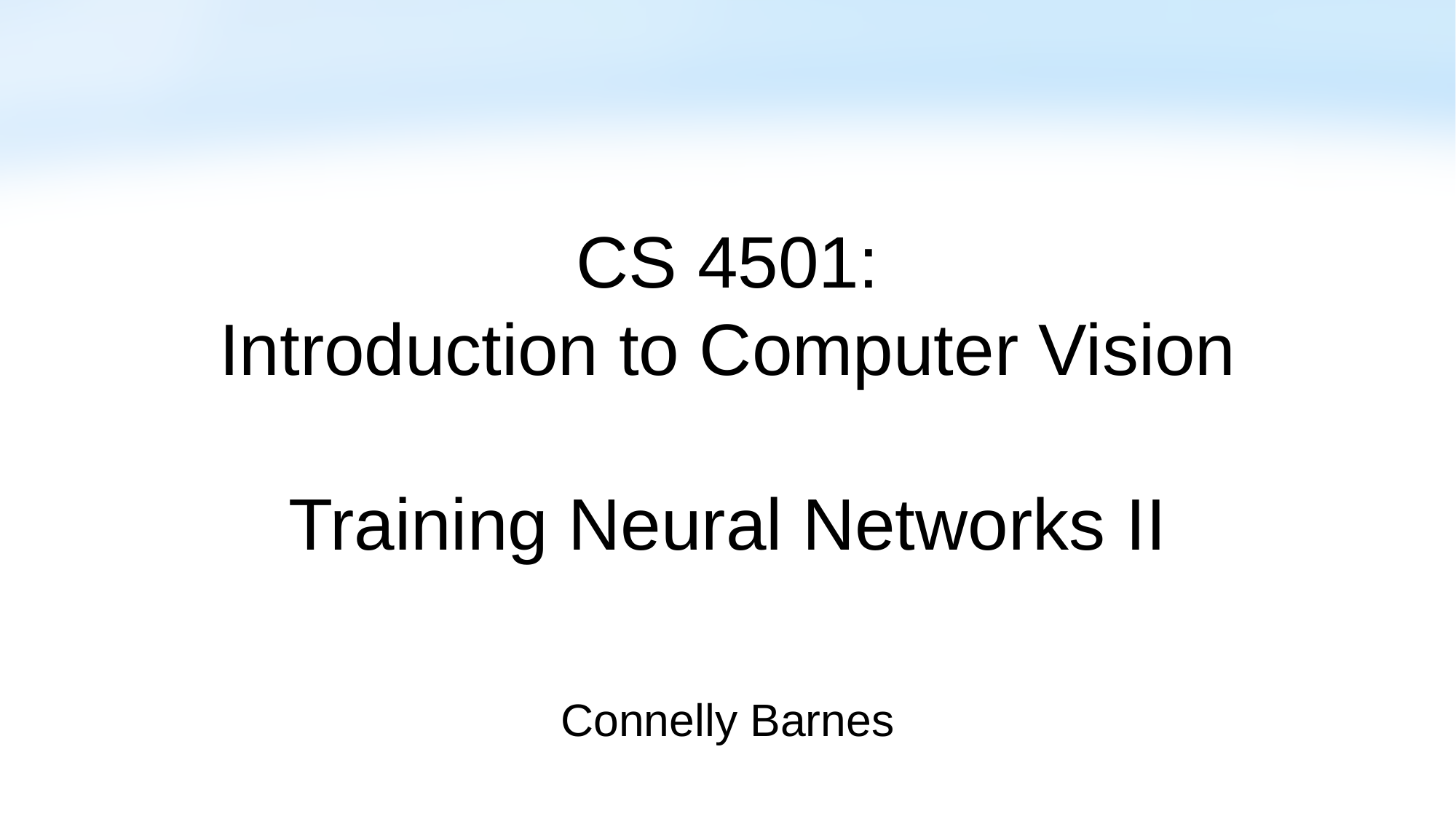

# CS 4501: Introduction to Computer Vision Training Neural Networks II
Connelly Barnes